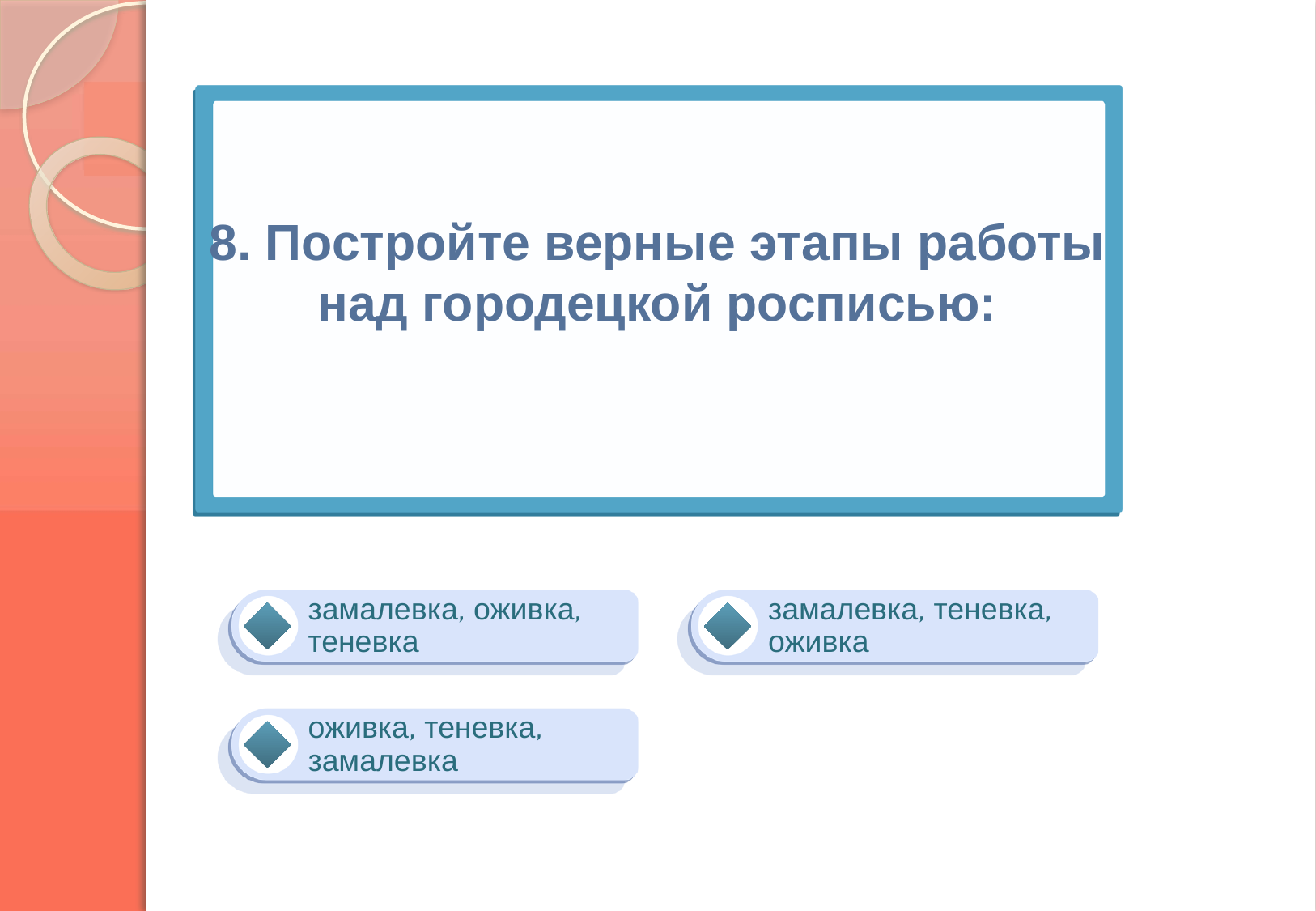

# 8. Постройте верные этапы работы над городецкой росписью:
замалевка, оживка, теневка
замалевка, теневка, оживка

оживка, теневка, замалевка